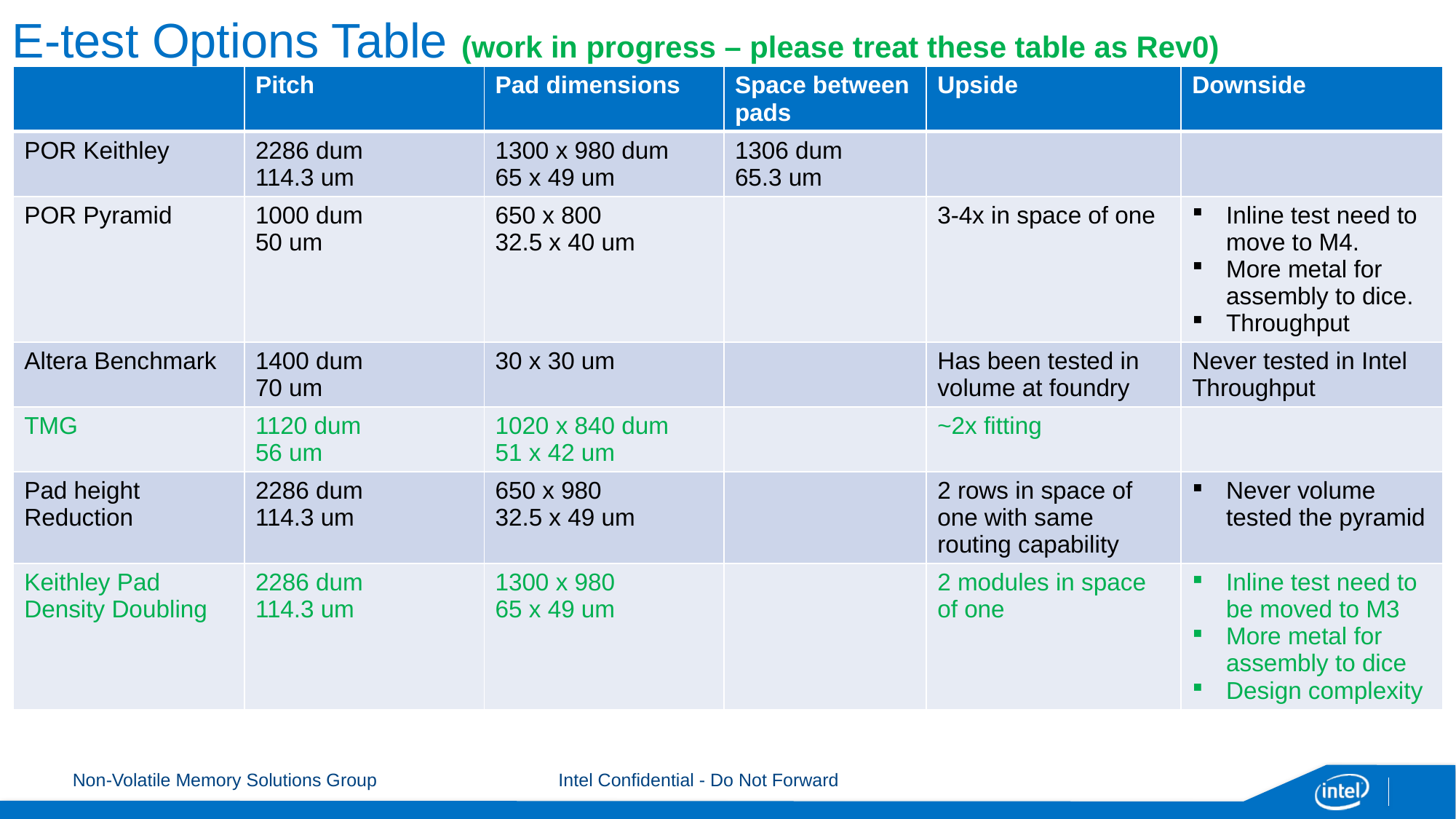

# E-test Options Table (work in progress – please treat these table as Rev0)
|  | Pitch | Pad dimensions | Space between pads | Upside | Downside |
| --- | --- | --- | --- | --- | --- |
| POR Keithley | 2286 dum 114.3 um | 1300 x 980 dum 65 x 49 um | 1306 dum 65.3 um |  |  |
| POR Pyramid | 1000 dum 50 um | 650 x 800 32.5 x 40 um |  | 3-4x in space of one | Inline test need to move to M4. More metal for assembly to dice. Throughput |
| Altera Benchmark | 1400 dum 70 um | 30 x 30 um |  | Has been tested in volume at foundry | Never tested in Intel Throughput |
| TMG | 1120 dum 56 um | 1020 x 840 dum 51 x 42 um |  | ~2x fitting |  |
| Pad height Reduction | 2286 dum 114.3 um | 650 x 980 32.5 x 49 um |  | 2 rows in space of one with same routing capability | Never volume tested the pyramid |
| Keithley Pad Density Doubling | 2286 dum 114.3 um | 1300 x 980 65 x 49 um |  | 2 modules in space of one | Inline test need to be moved to M3 More metal for assembly to dice Design complexity |